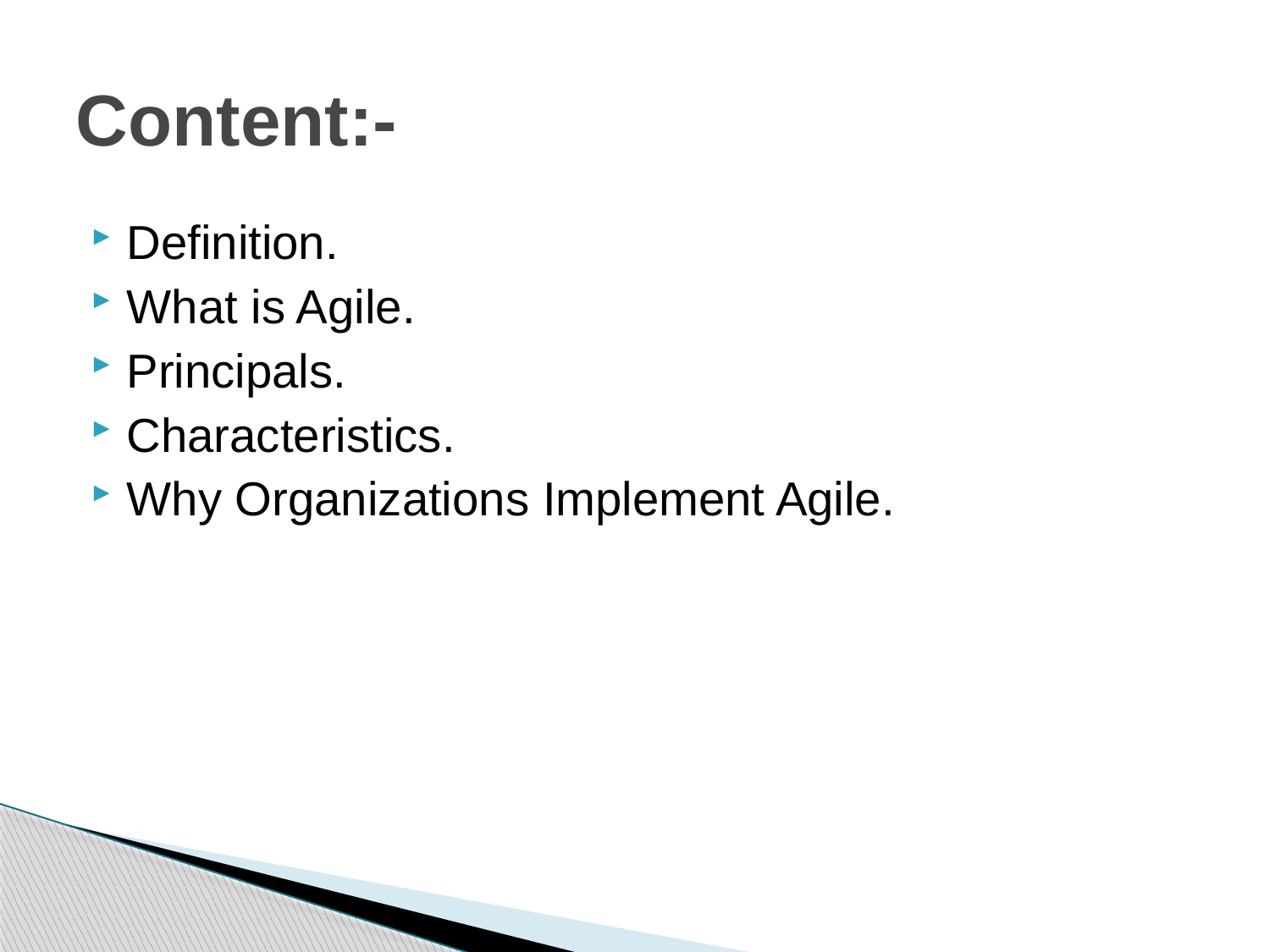

# Content:-
Definition.
What is Agile.
Principals.
Characteristics.
Why Organizations Implement Agile.